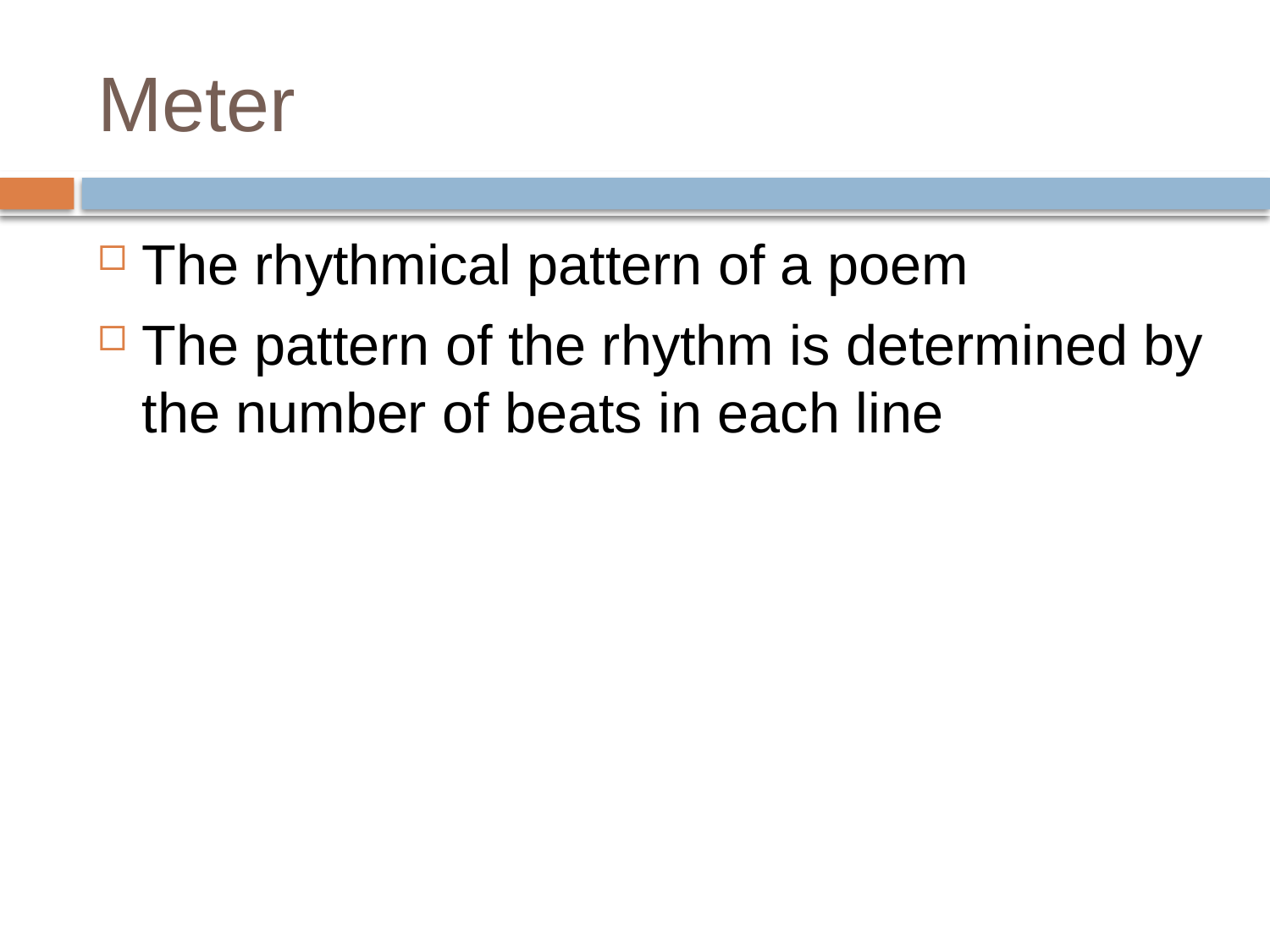

# Meter
The rhythmical pattern of a poem
The pattern of the rhythm is determined by the number of beats in each line